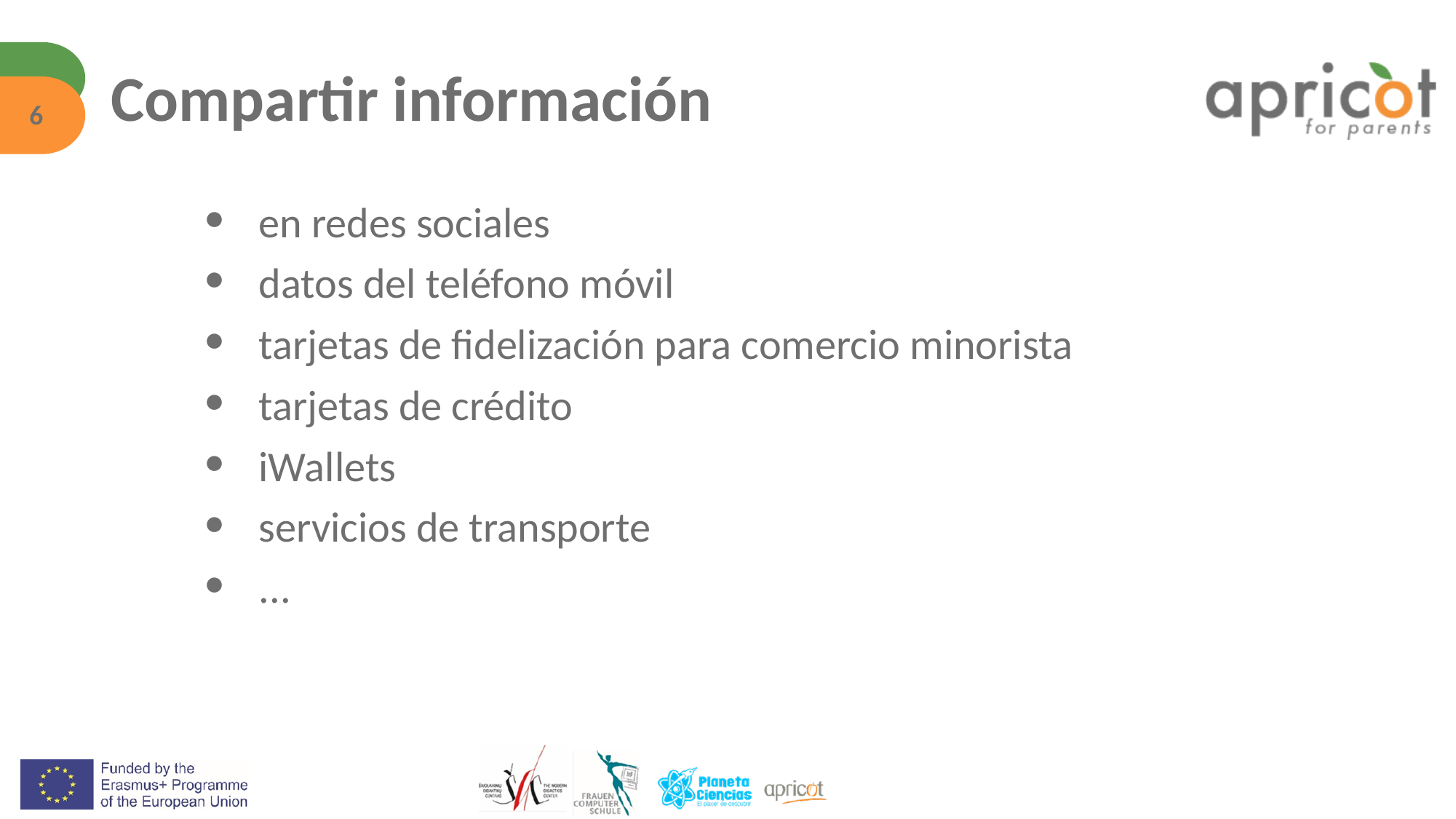

# Compartir información
6
en redes sociales
datos del teléfono móvil
tarjetas de fidelización para comercio minorista
tarjetas de crédito
iWallets
servicios de transporte
...